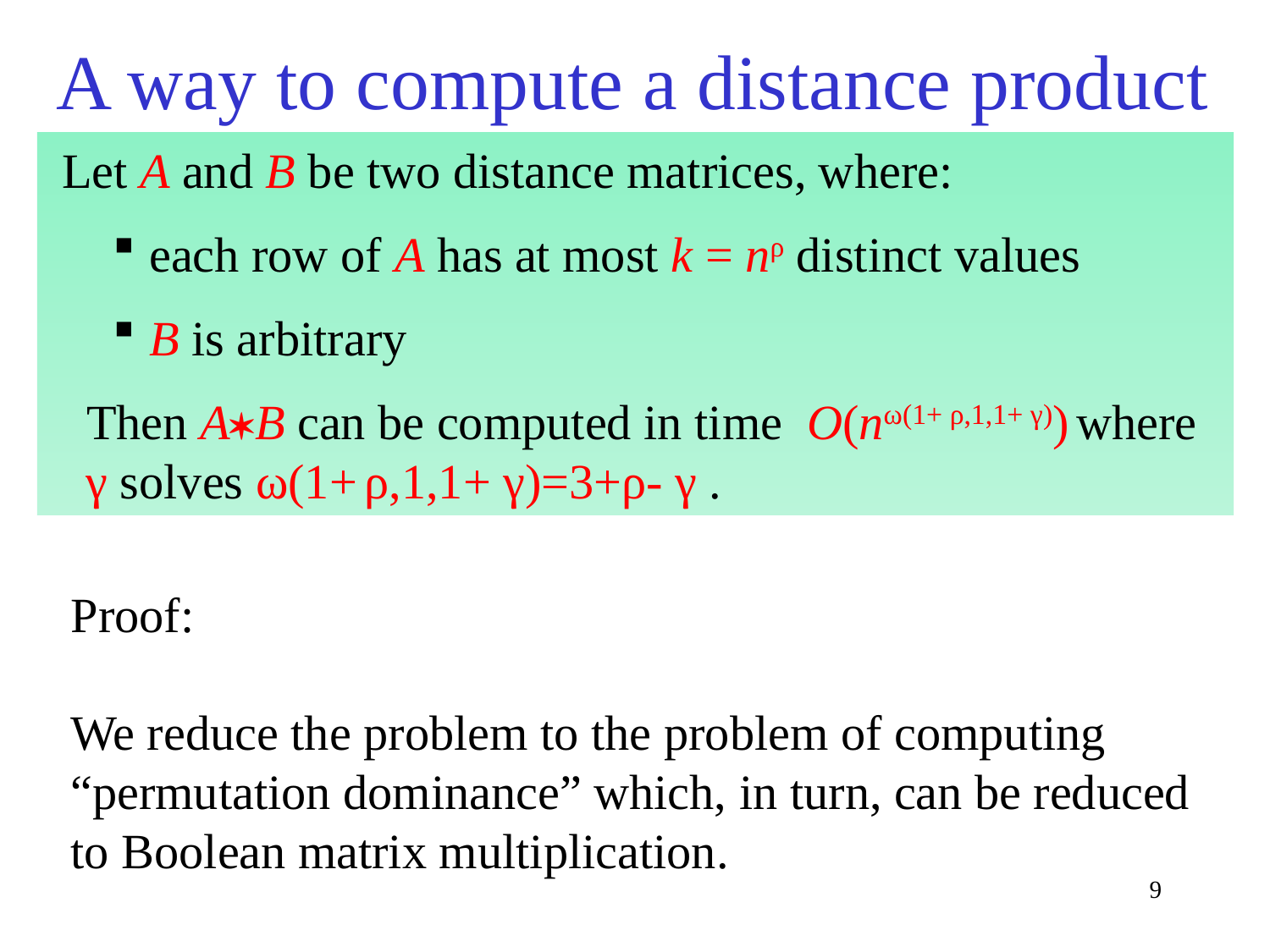

# A way to compute a distance product
 Let A and B be two distance matrices, where:
each row of A has at most k = nρ distinct values
B is arbitrary
   Then A∗B can be computed in time  O(nω(1+ ρ,1,1+ γ)) where γ solves ω(1+ ρ,1,1+ γ)=3+ρ- γ .
Proof:
We reduce the problem to the problem of computing “permutation dominance” which, in turn, can be reduced to Boolean matrix multiplication.
9